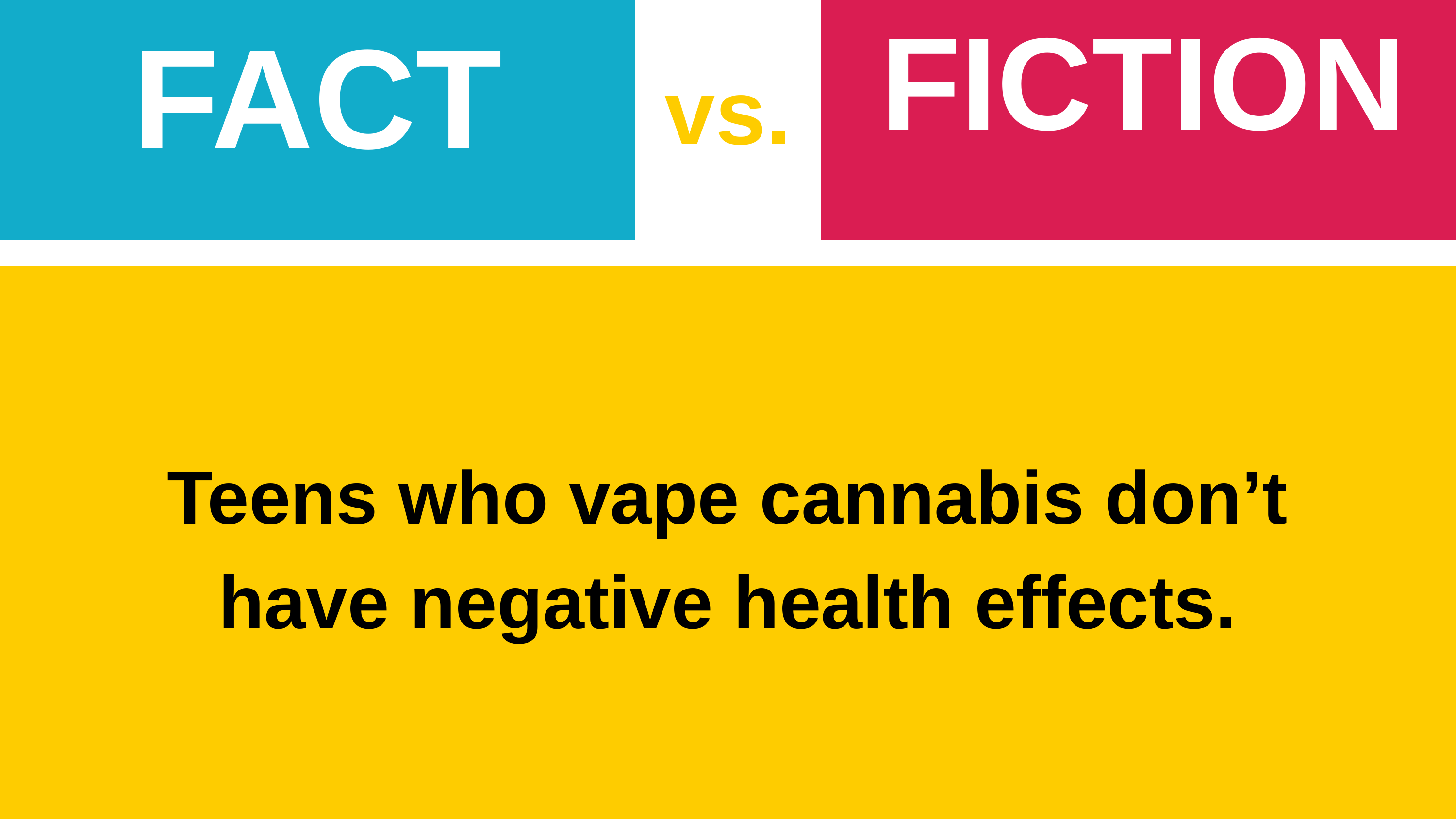

FICTION
FACT
vs.

Teens who vape cannabis don’t have negative health effects.